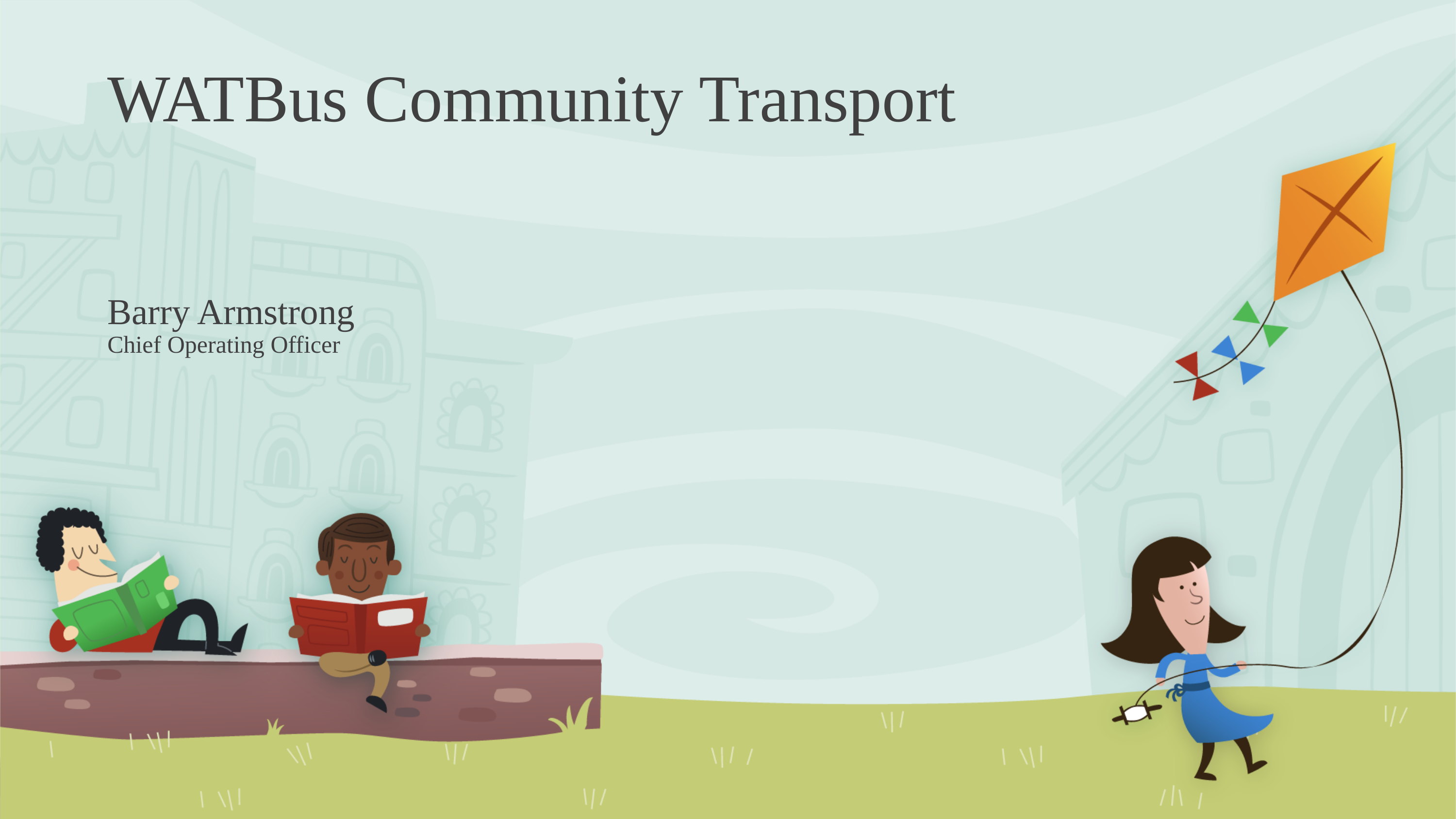

WATBus Community Transport
Barry Armstrong
Chief Operating Officer